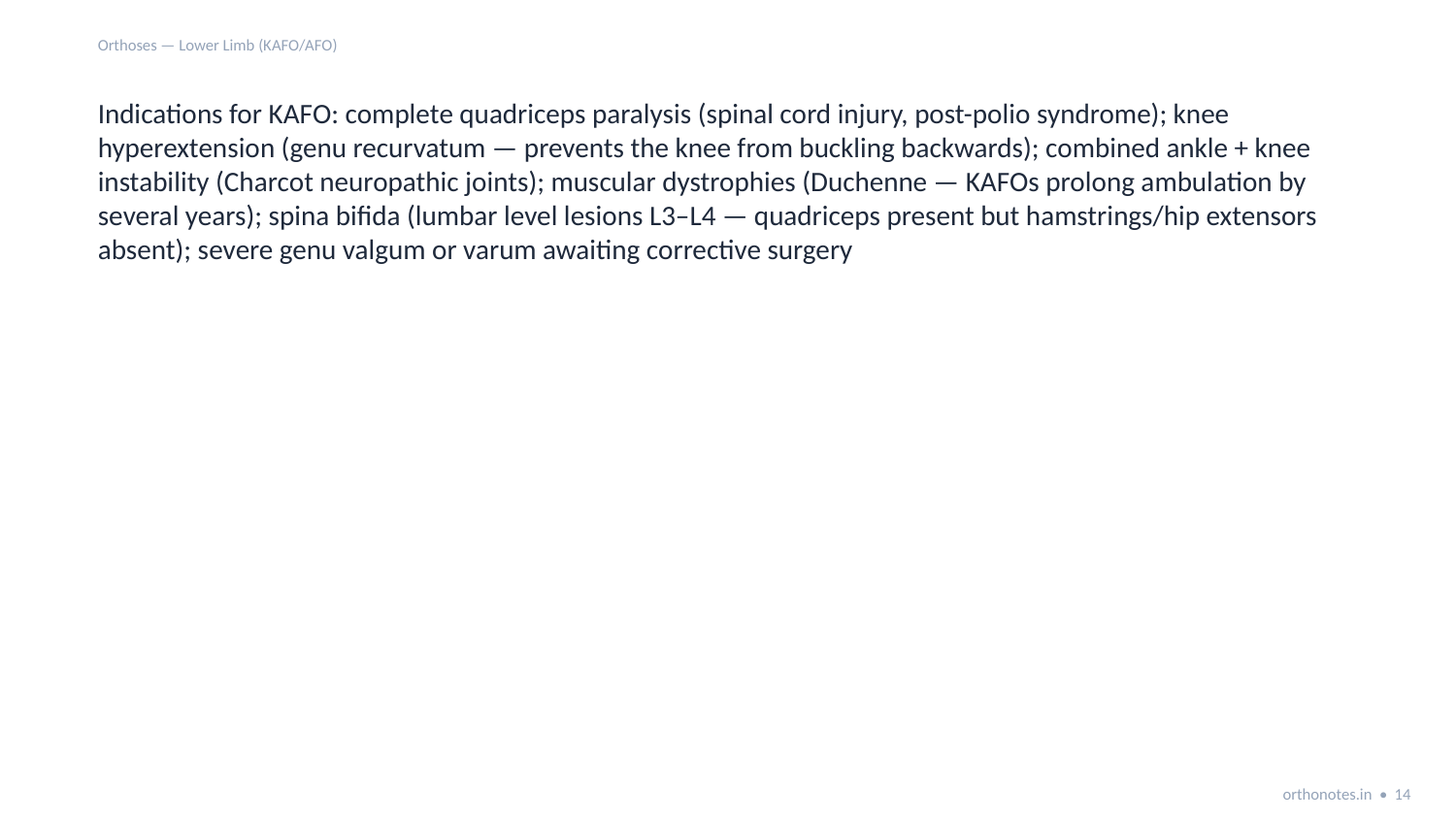

Orthoses — Lower Limb (KAFO/AFO)
Indications for KAFO: complete quadriceps paralysis (spinal cord injury, post-polio syndrome); knee hyperextension (genu recurvatum — prevents the knee from buckling backwards); combined ankle + knee instability (Charcot neuropathic joints); muscular dystrophies (Duchenne — KAFOs prolong ambulation by several years); spina bifida (lumbar level lesions L3–L4 — quadriceps present but hamstrings/hip extensors absent); severe genu valgum or varum awaiting corrective surgery
orthonotes.in  •  14